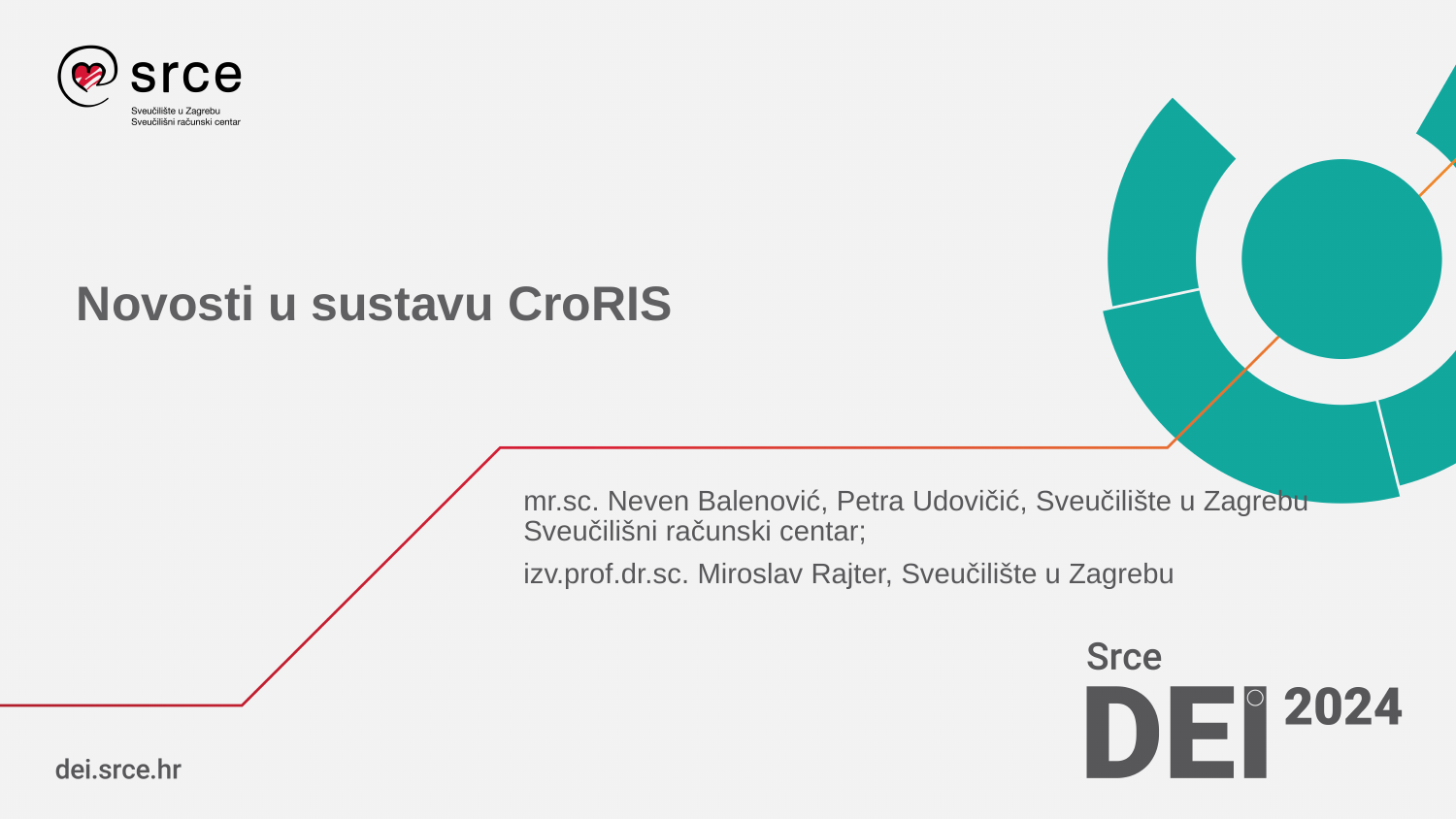

# Novosti u sustavu CroRIS
mr.sc. Neven Balenović, Petra Udovičić, Sveučilište u Zagrebu Sveučilišni računski centar;
izv.prof.dr.sc. Miroslav Rajter, Sveučilište u Zagrebu